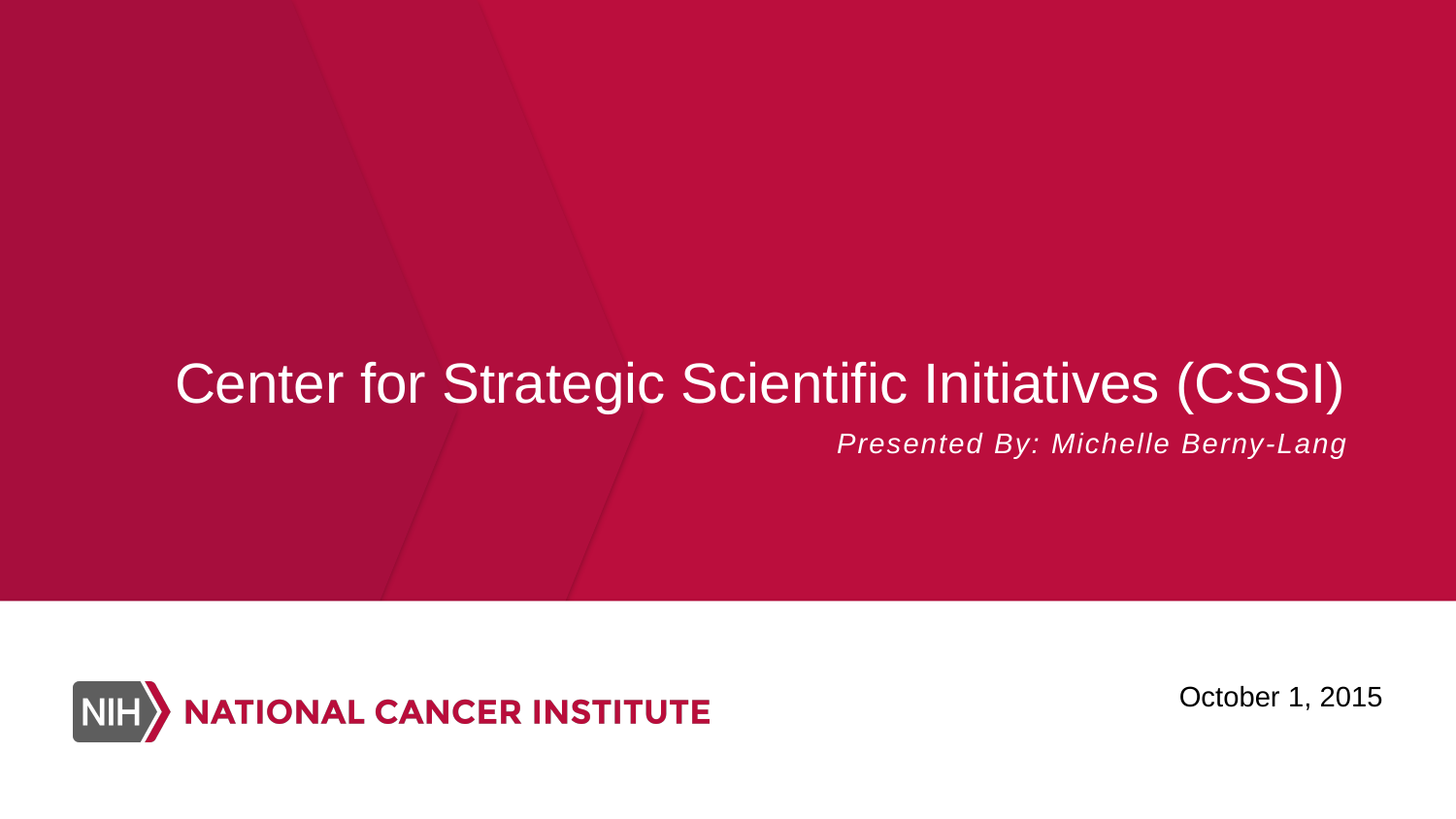

# Center for Strategic Scientific Initiatives (CSSI)
Presented By: Michelle Berny-Lang
October 1, 2015